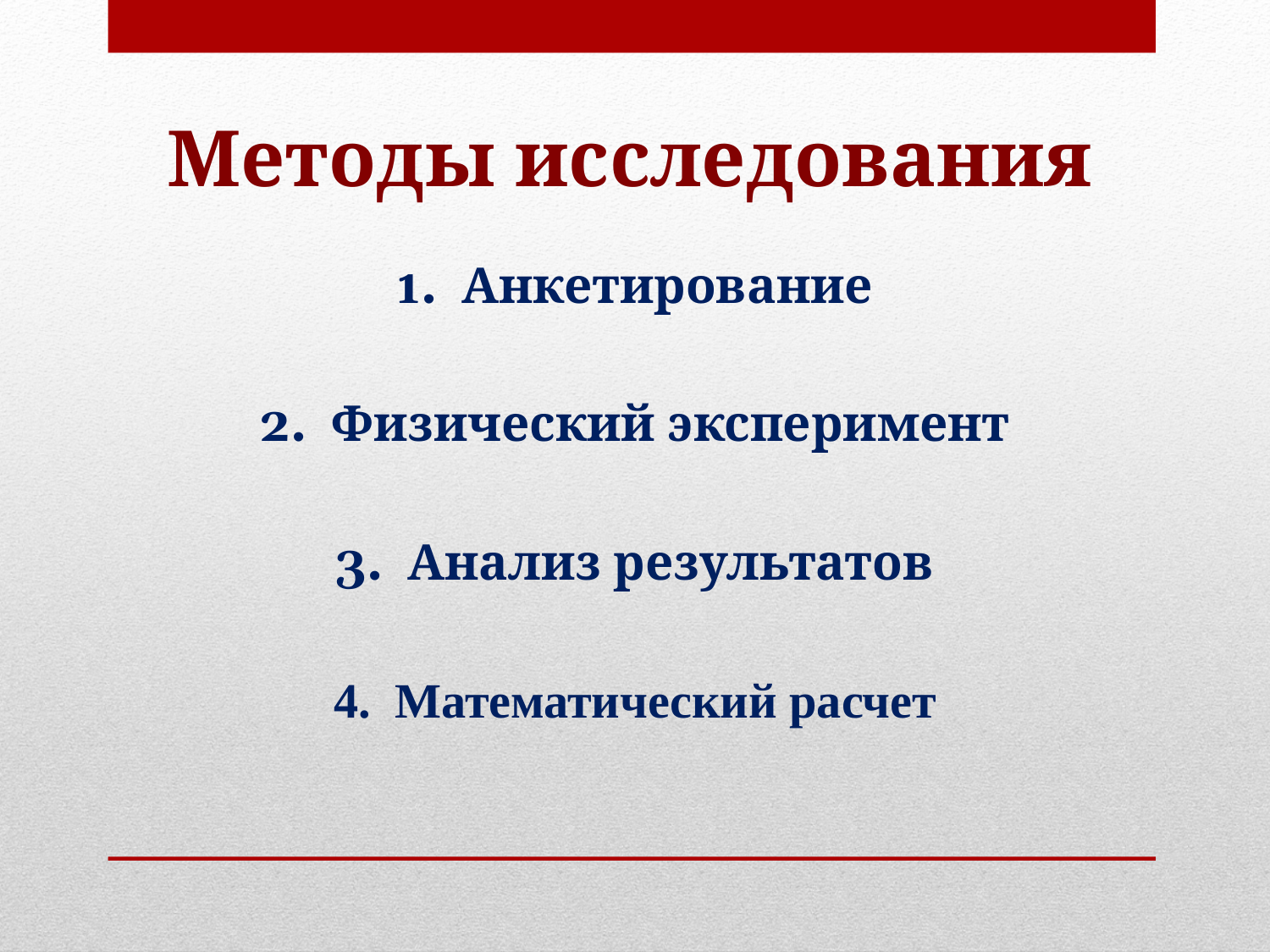

# Методы исследования

1.  Анкетирование

2.  Физический эксперимент

3.  Анализ результатов

4.  Математический расчет